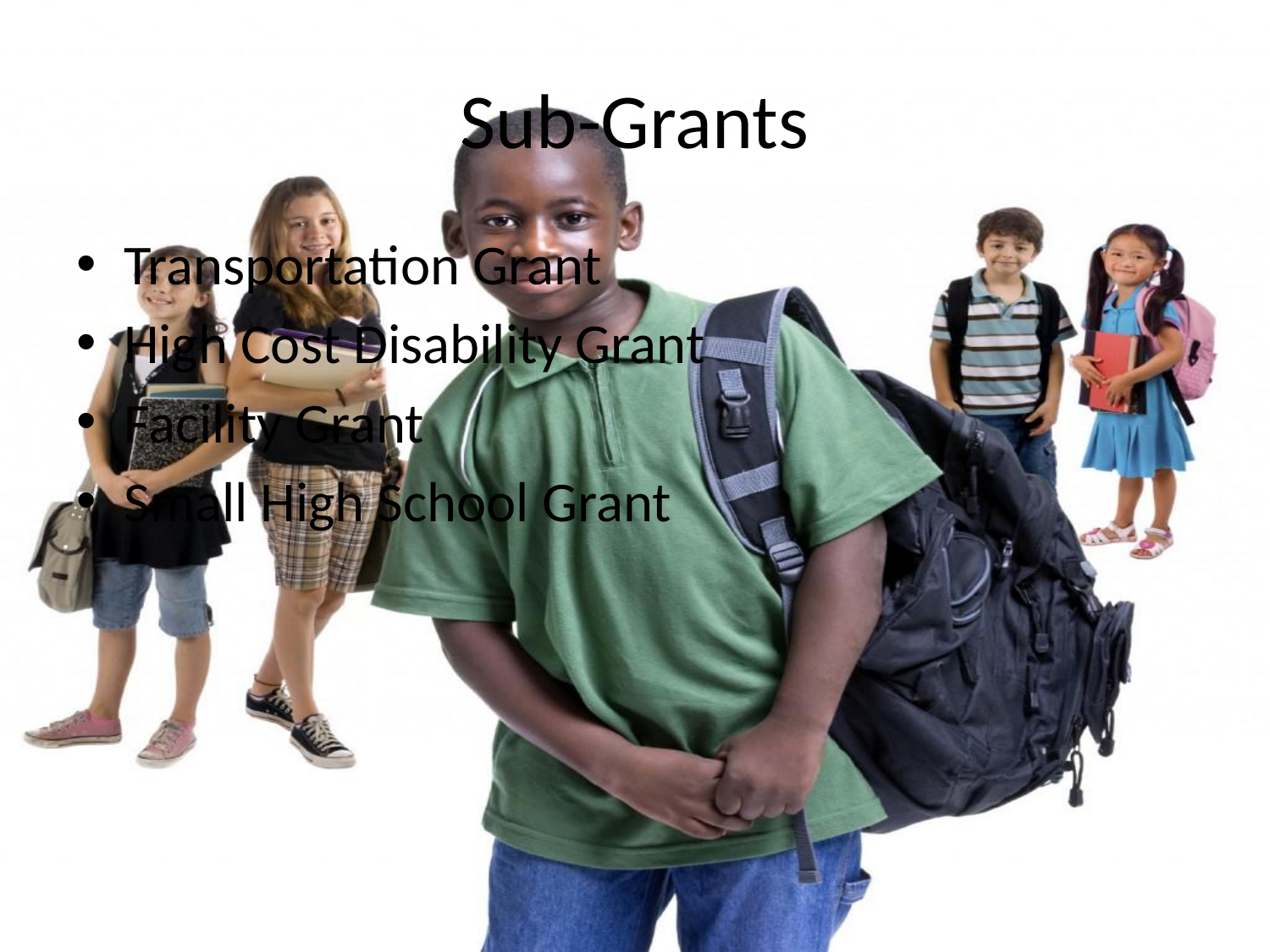

# Sub-Grants
Transportation Grant
High Cost Disability Grant
Facility Grant
Small High School Grant